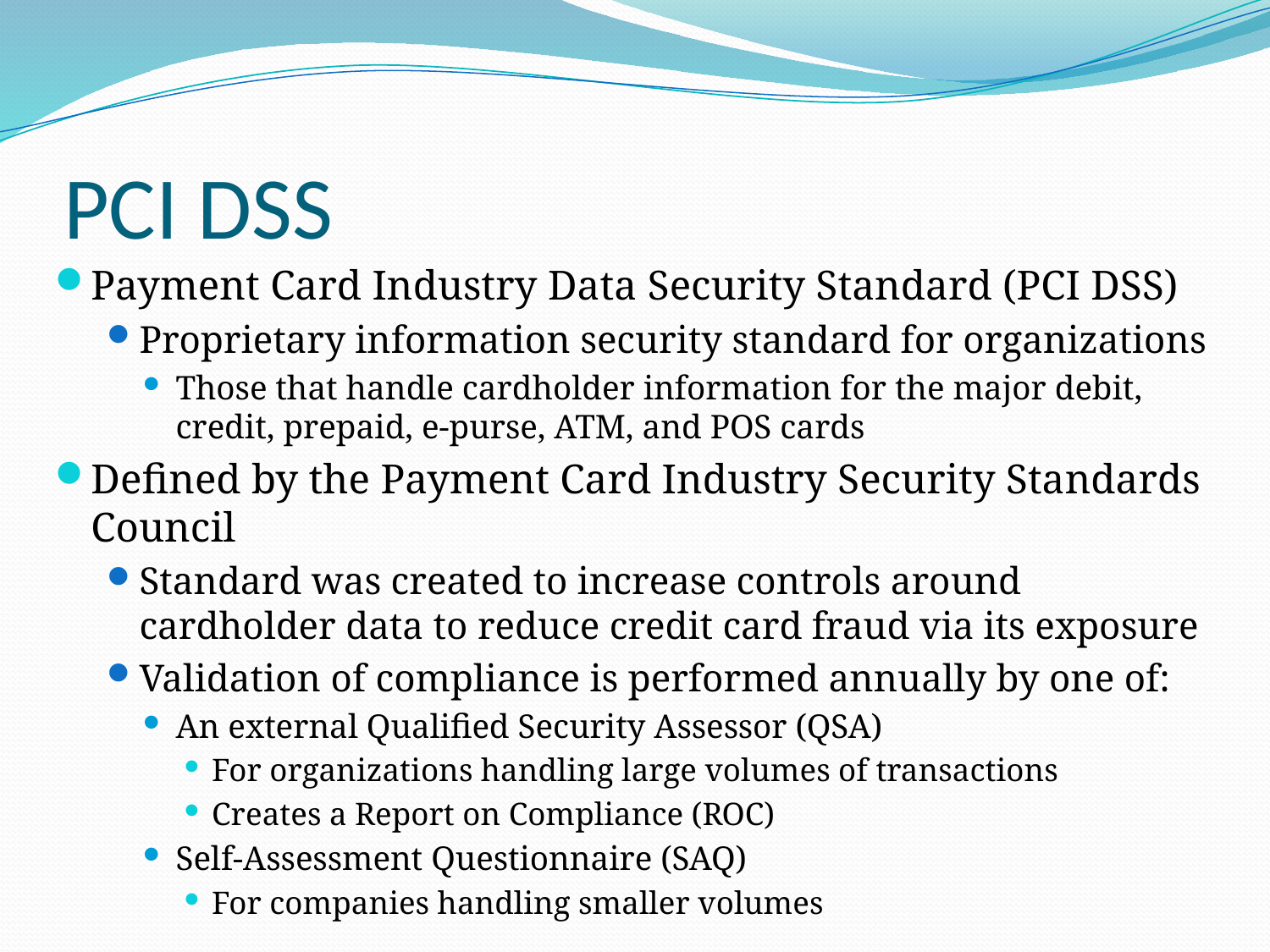

# PCI DSS
Payment Card Industry Data Security Standard (PCI DSS)
Proprietary information security standard for organizations
Those that handle cardholder information for the major debit, credit, prepaid, e-purse, ATM, and POS cards
Defined by the Payment Card Industry Security Standards Council
Standard was created to increase controls around cardholder data to reduce credit card fraud via its exposure
Validation of compliance is performed annually by one of:
An external Qualified Security Assessor (QSA)
For organizations handling large volumes of transactions
Creates a Report on Compliance (ROC)
Self-Assessment Questionnaire (SAQ)
For companies handling smaller volumes